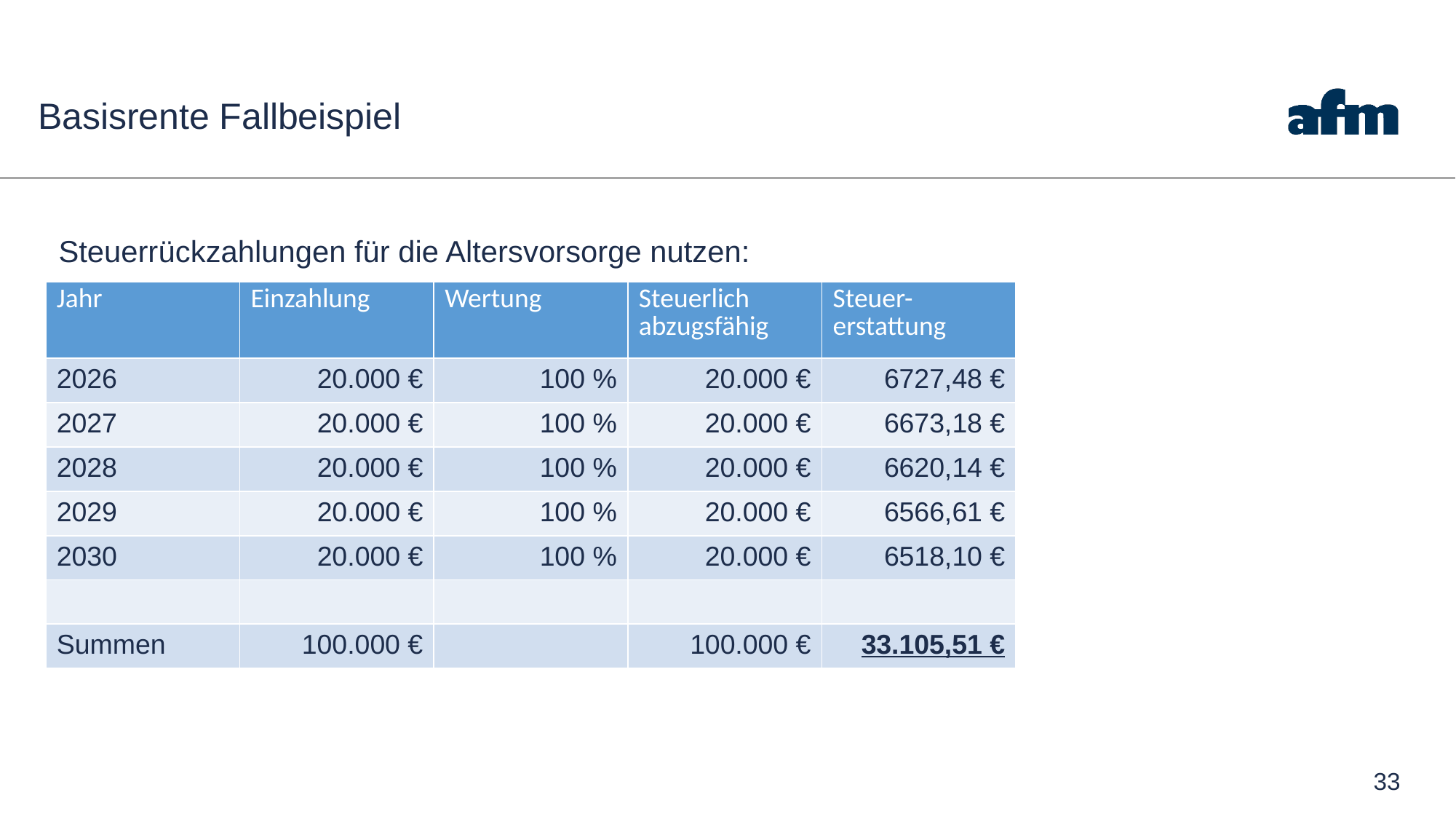

# Basisrente Fallbeispiel
Steuerrückzahlungen für die Altersvorsorge nutzen:

| Jahr | Einzahlung | Wertung | Steuerlich abzugsfähig | Steuer-erstattung |
| --- | --- | --- | --- | --- |
| 2026 | 20.000 € | 100 % | 20.000 € | 6727,48 € |
| 2027 | 20.000 € | 100 % | 20.000 € | 6673,18 € |
| 2028 | 20.000 € | 100 % | 20.000 € | 6620,14 € |
| 2029 | 20.000 € | 100 % | 20.000 € | 6566,61 € |
| 2030 | 20.000 € | 100 % | 20.000 € | 6518,10 € |
|  |  |  |  |  |
| Summen | 100.000 € |  | 100.000 € | 33.105,51 € |
33